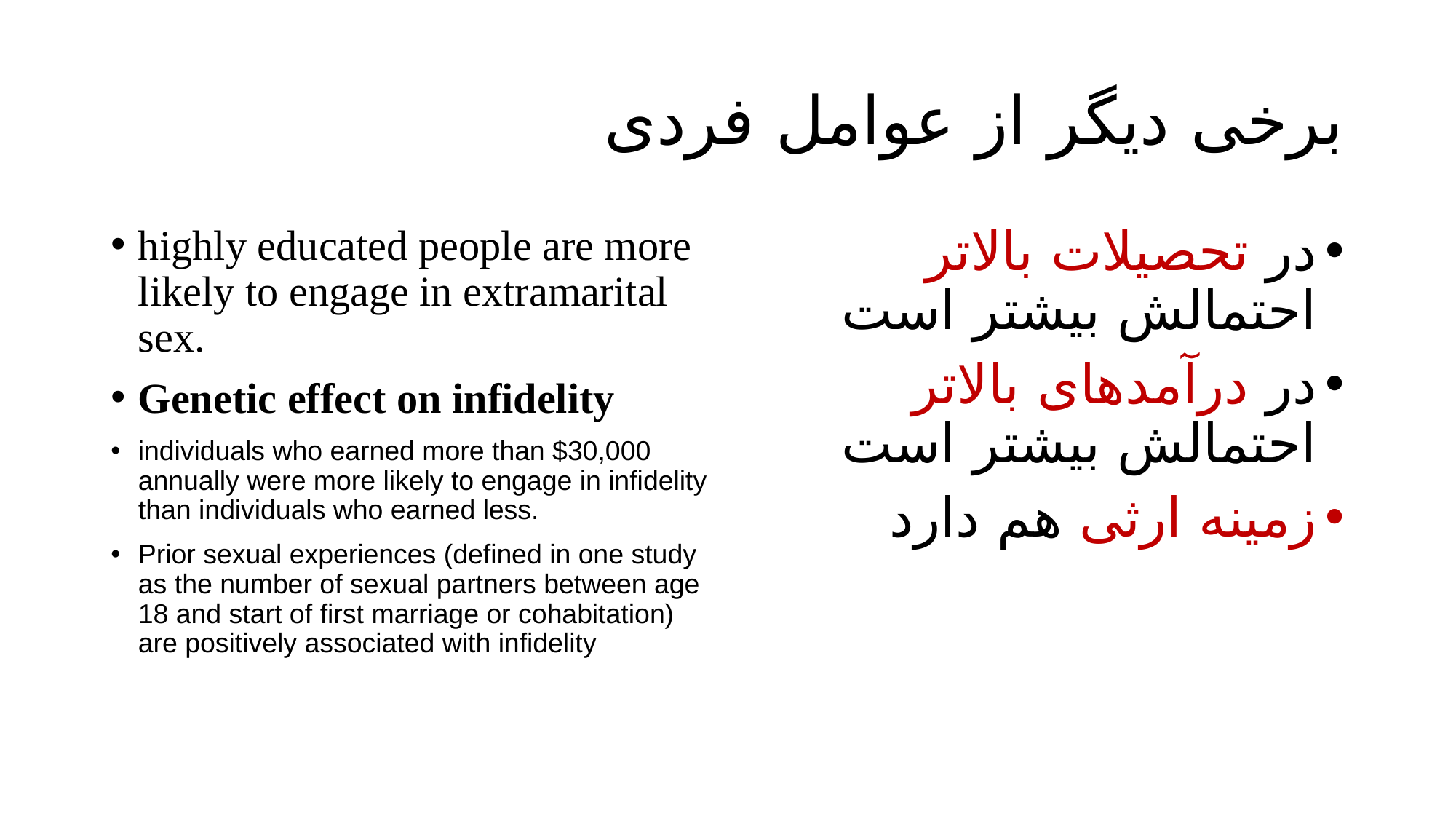

# برخی دیگر از عوامل فردی
highly educated people are more likely to engage in extramarital sex.
Genetic effect on infidelity
individuals who earned more than $30,000 annually were more likely to engage in infidelity than individuals who earned less.
Prior sexual experiences (defined in one study as the number of sexual partners between age 18 and start of first marriage or cohabitation) are positively associated with infidelity
در تحصیلات بالاتر احتمالش بیشتر است
در درآمدهای بالاتر احتمالش بیشتر است
زمینه ارثی هم دارد